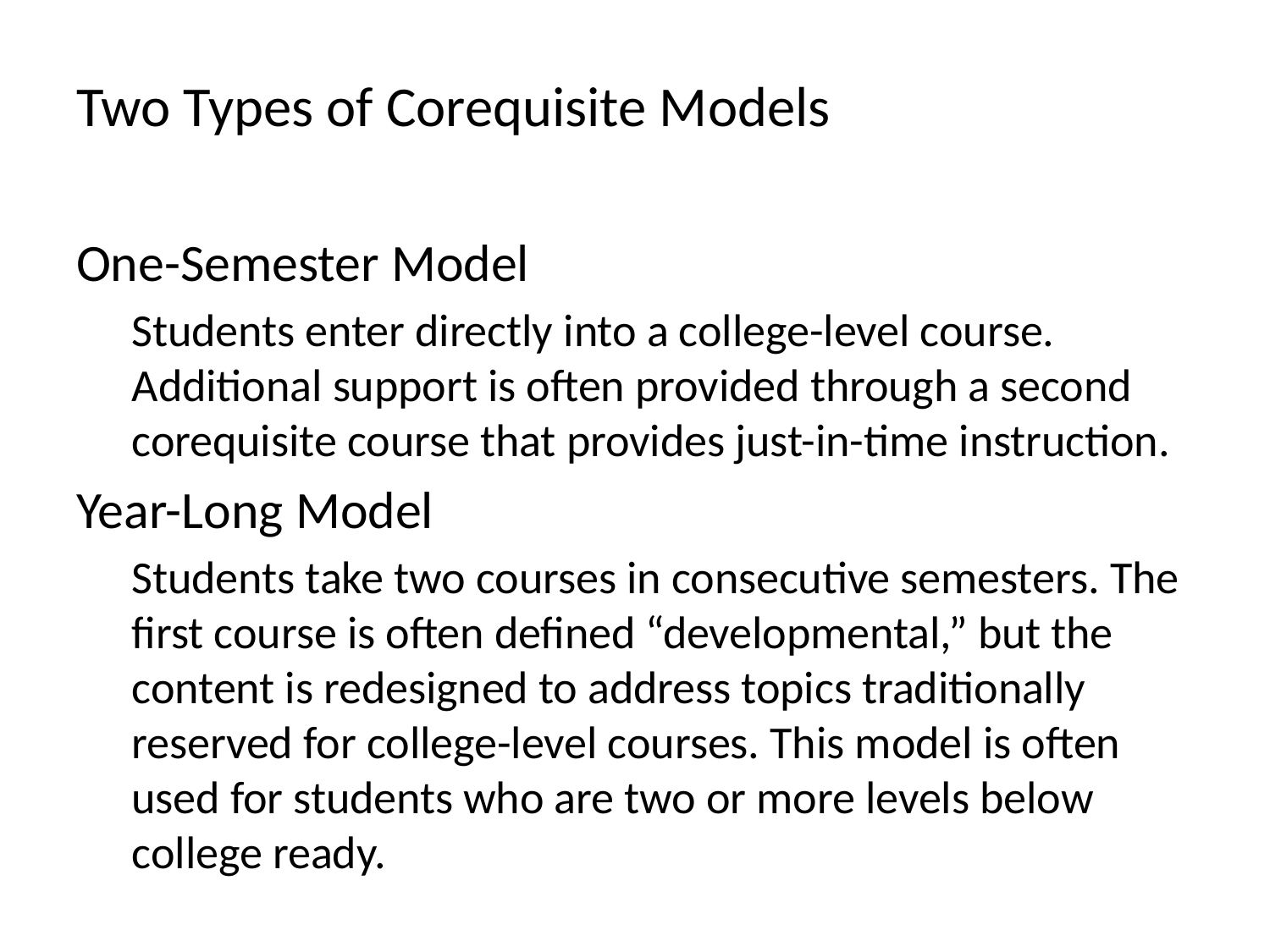

# Two Types of Corequisite Models
One-Semester Model
Students enter directly into a college-level course. Additional support is often provided through a second corequisite course that provides just-in-time instruction.
Year-Long Model
Students take two courses in consecutive semesters. The first course is often defined “developmental,” but the content is redesigned to address topics traditionally reserved for college-level courses. This model is often used for students who are two or more levels below college ready.